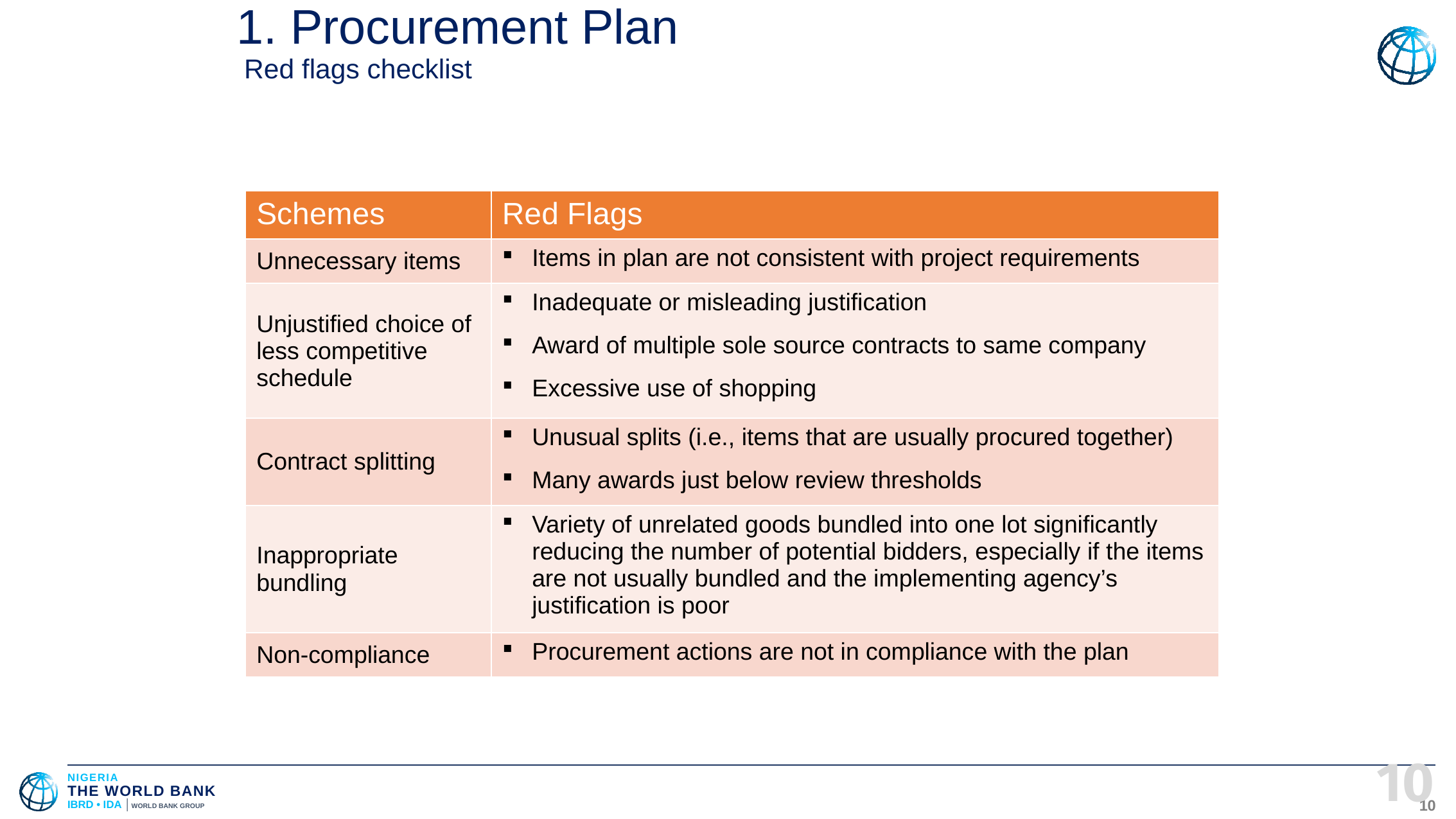

# 1. Procurement Plan Red flags checklist
| Schemes | Red Flags |
| --- | --- |
| Unnecessary items | Items in plan are not consistent with project requirements |
| Unjustified choice of less competitive schedule | Inadequate or misleading justification Award of multiple sole source contracts to same company Excessive use of shopping |
| Contract splitting | Unusual splits (i.e., items that are usually procured together) Many awards just below review thresholds |
| Inappropriate bundling | Variety of unrelated goods bundled into one lot significantly reducing the number of potential bidders, especially if the items are not usually bundled and the implementing agency’s justification is poor |
| Non-compliance | Procurement actions are not in compliance with the plan |